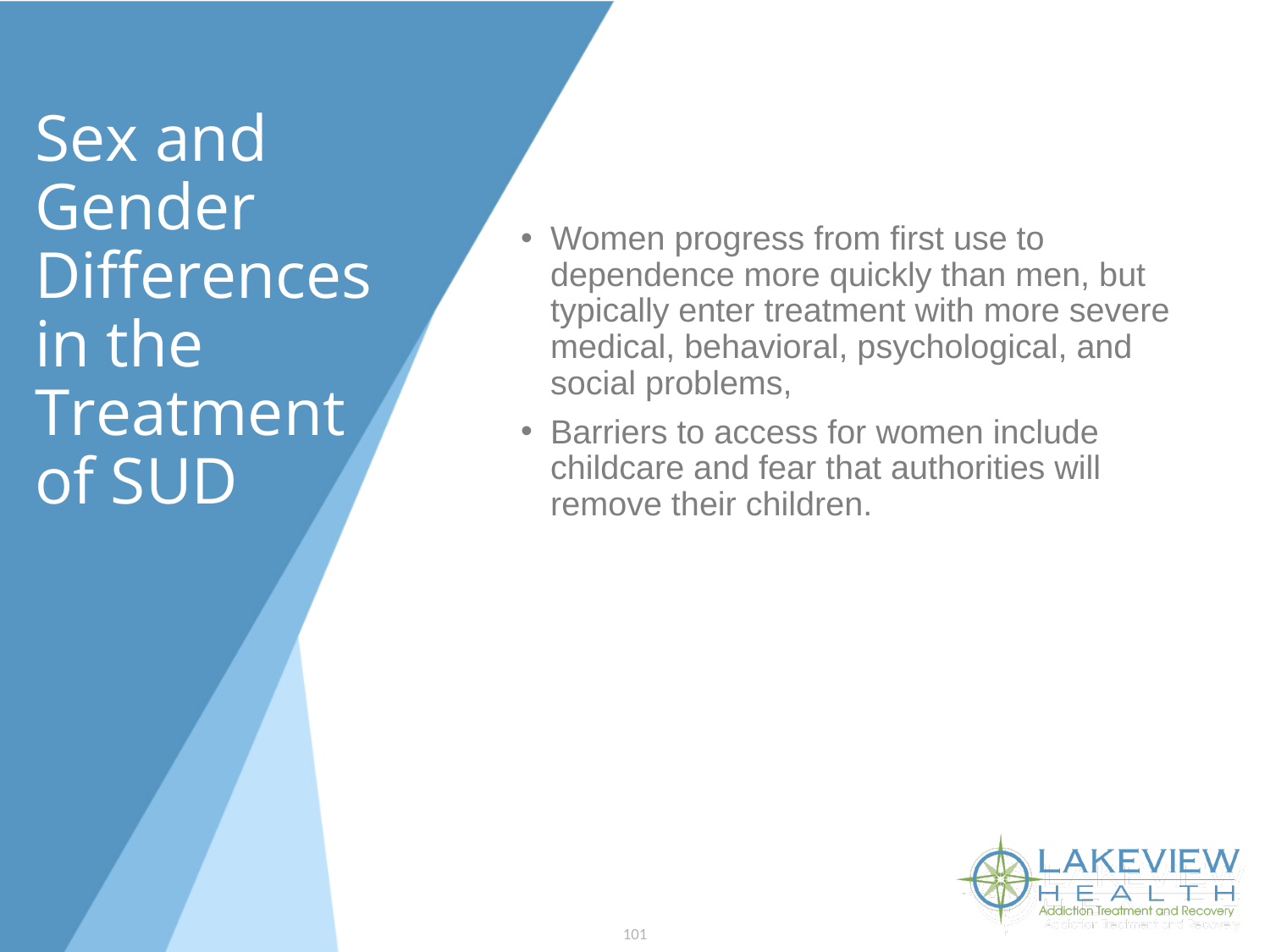

# Sex and Gender Differences in the Treatment of SUD
Women progress from first use to dependence more quickly than men, but typically enter treatment with more severe medical, behavioral, psychological, and social problems,
Barriers to access for women include childcare and fear that authorities will remove their children.
101